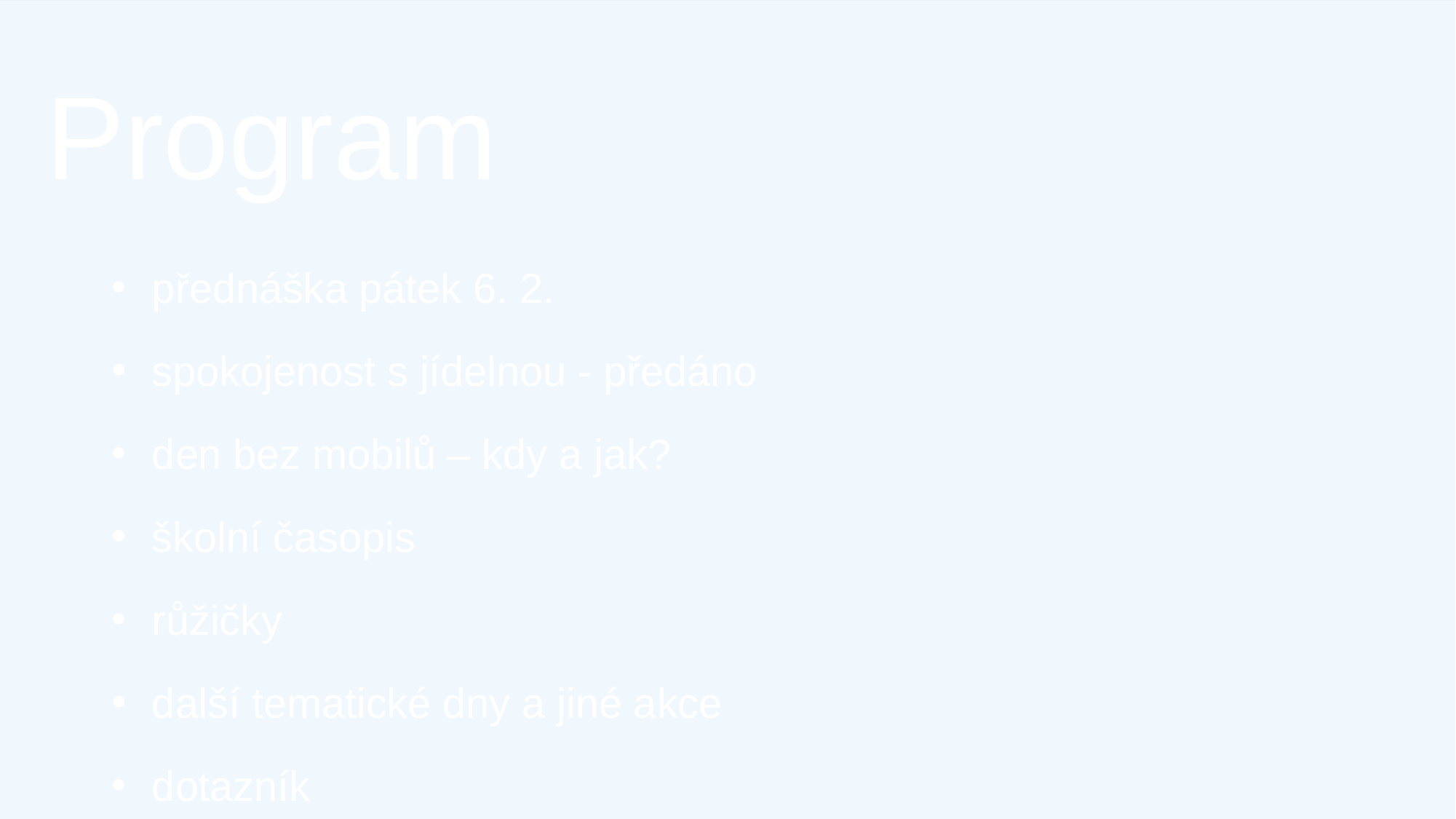

# Program
přednáška pátek 6. 2.
spokojenost s jídelnou - předáno
den bez mobilů – kdy a jak?
školní časopis
růžičky
další tematické dny a jiné akce
dotazník